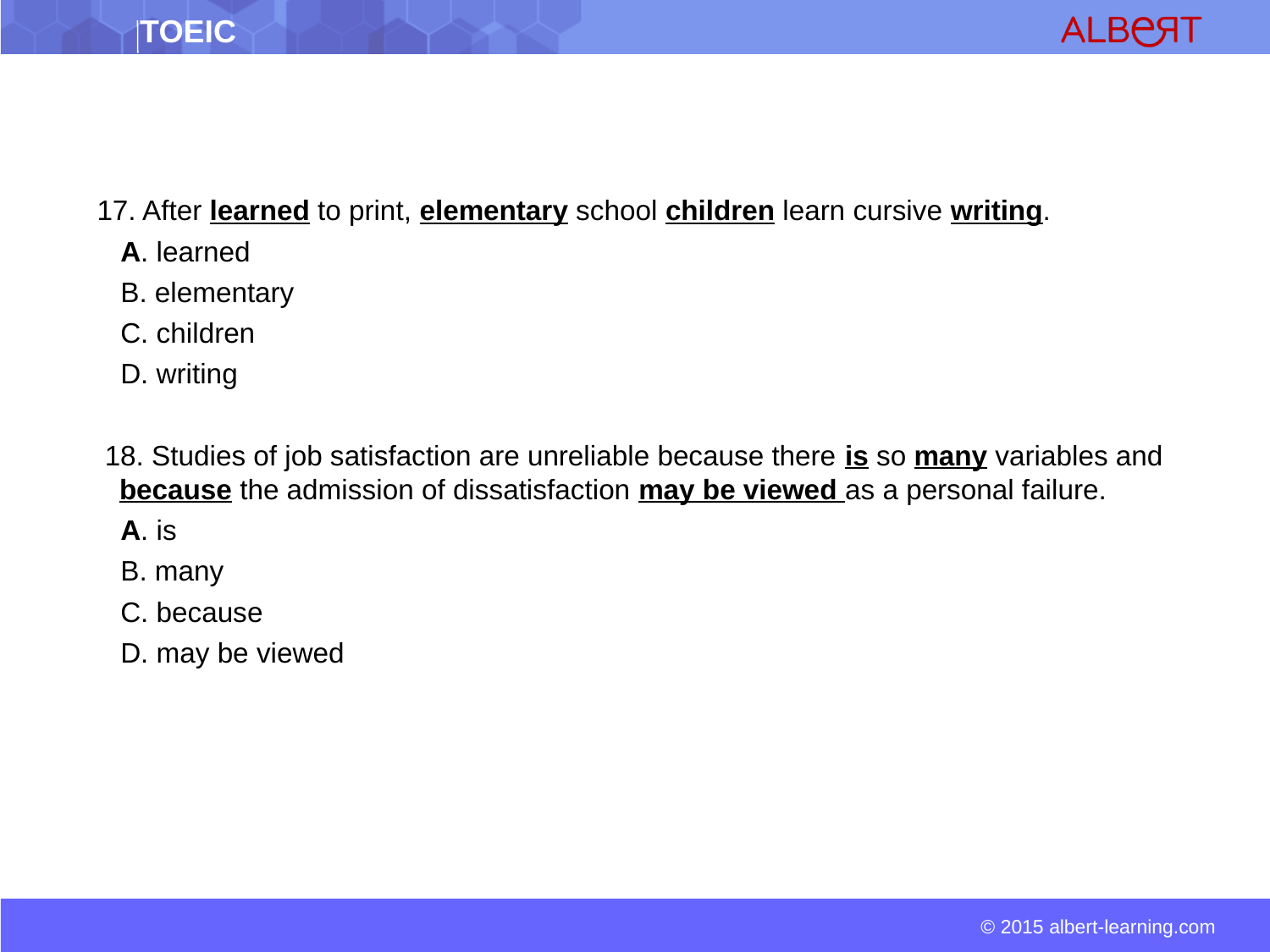

17. After learned to print, elementary school children learn cursive writing.
   A. learned
   B. elementary
   C. children
   D. writing

 18. Studies of job satisfaction are unreliable because there is so many variables and because the admission of dissatisfaction may be viewed as a personal failure.
   A. is
   B. many
   C. because
   D. may be viewed